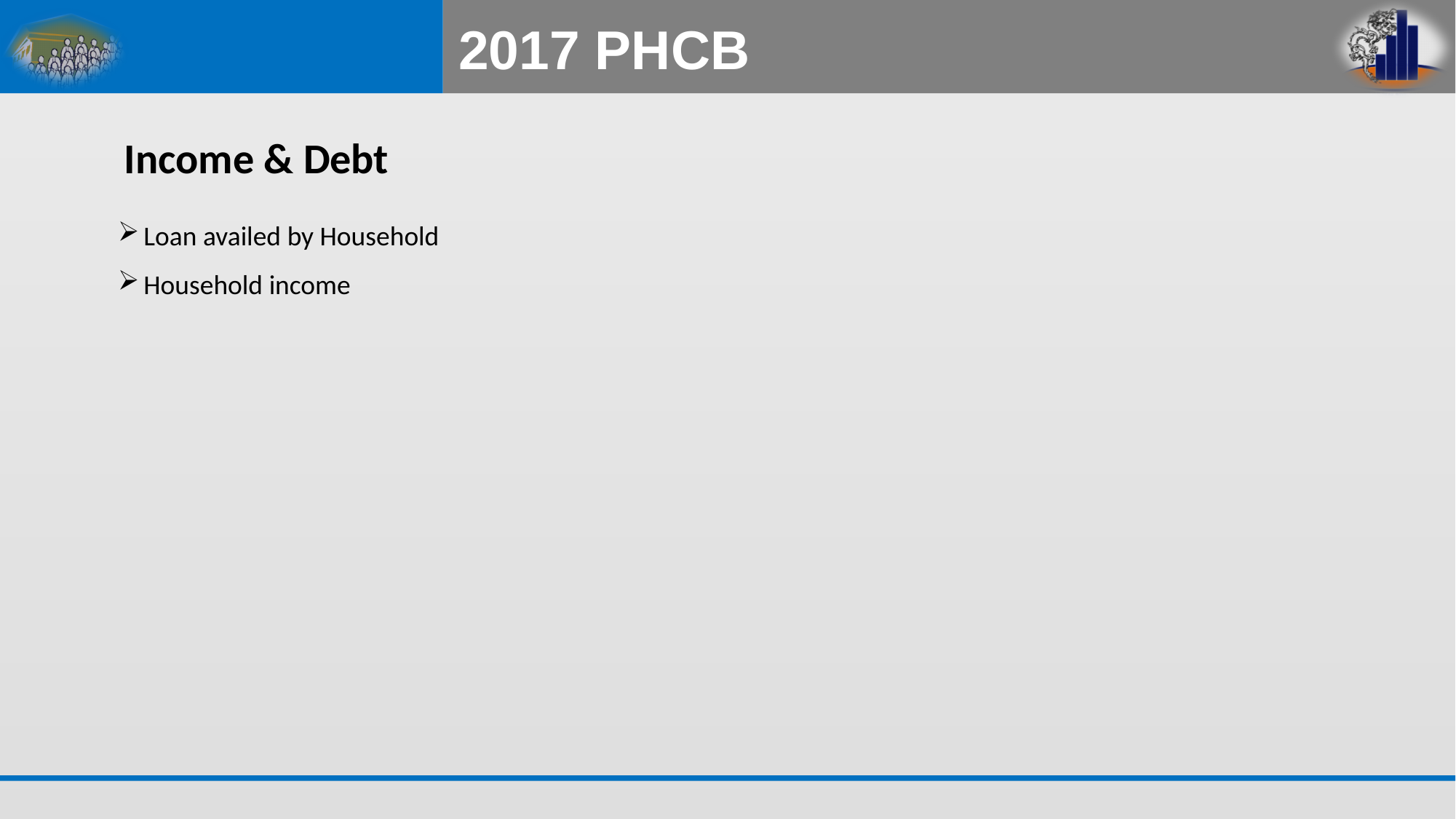

# 2017 PHCB
Income & Debt

Loan availed by Household
Household income